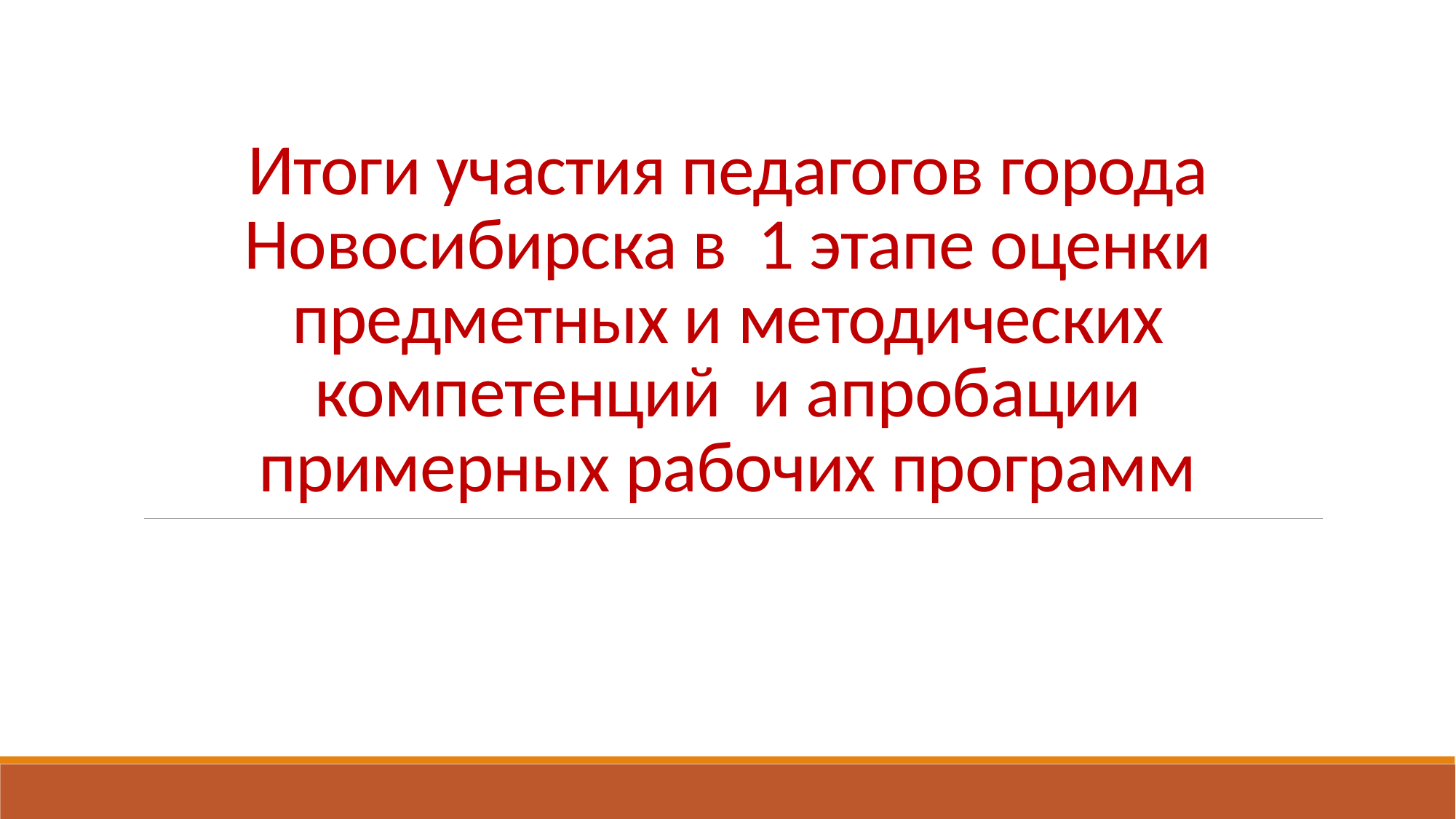

# Итоги участия педагогов города Новосибирска в  1 этапе оценки предметных и методических компетенций  и апробации примерных рабочих программ